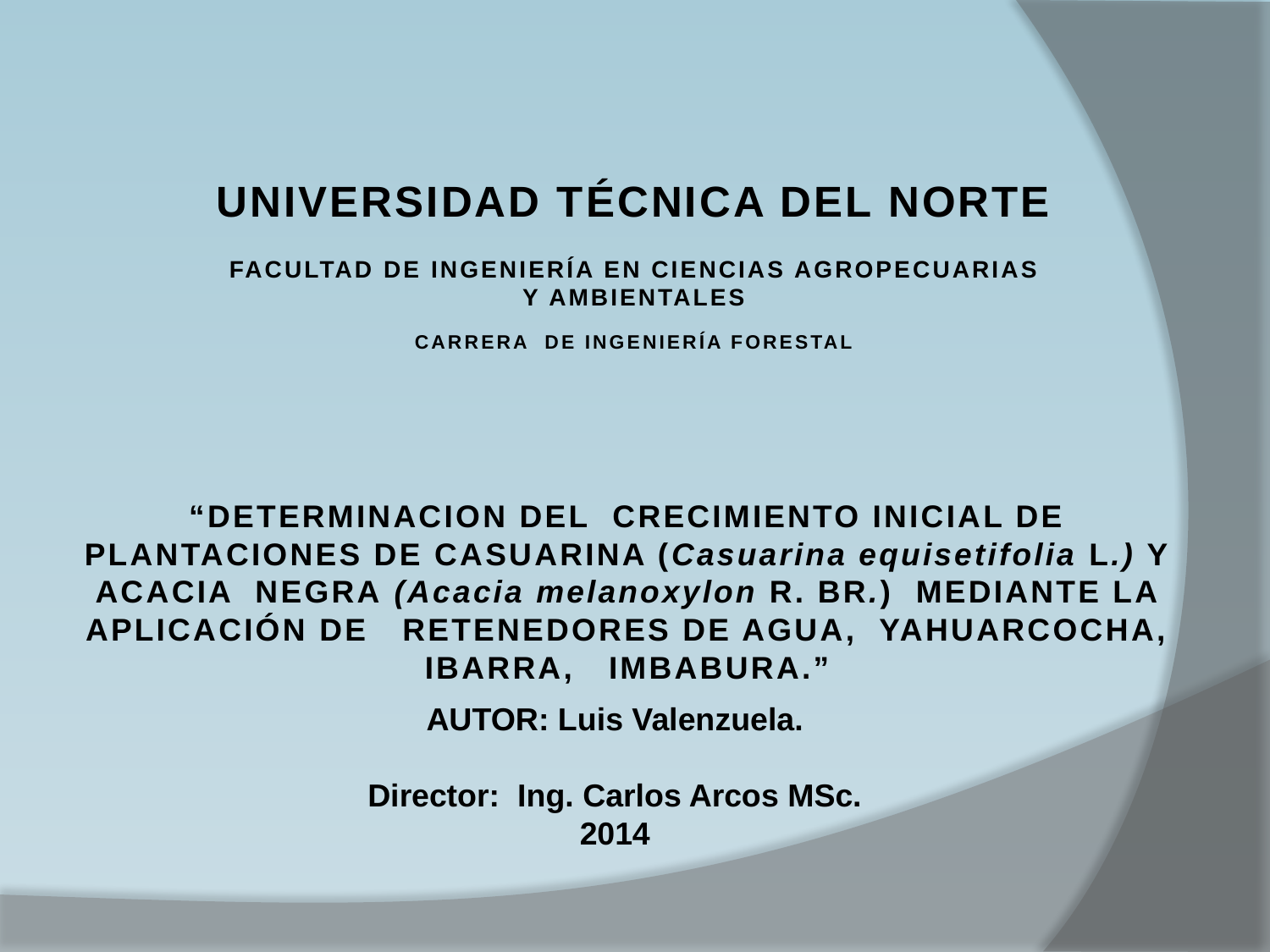

# UNIVERSIDAD TÉCNICA DEL NORTE FACULTAD DE INGENIERÍA EN CIENCIAS AGROPECUARIAS Y AMBIENTALES CARRERA  DE INGENIERÍA FORESTAL

“DETERMINACION DEL  CRECIMIENTO INICIAL DE PLANTACIONES DE CASUARINA (Casuarina equisetifolia L.) Y ACACIA  NEGRA (Acacia melanoxylon R. BR.)  MEDIANTE LA APLICACIÓN DE   RETENEDORES DE AGUA,  YAHUARCOCHA, IBARRA,   IMBABURA.”
AUTOR: Luis Valenzuela.

Director:  Ing. Carlos Arcos MSc.
2014